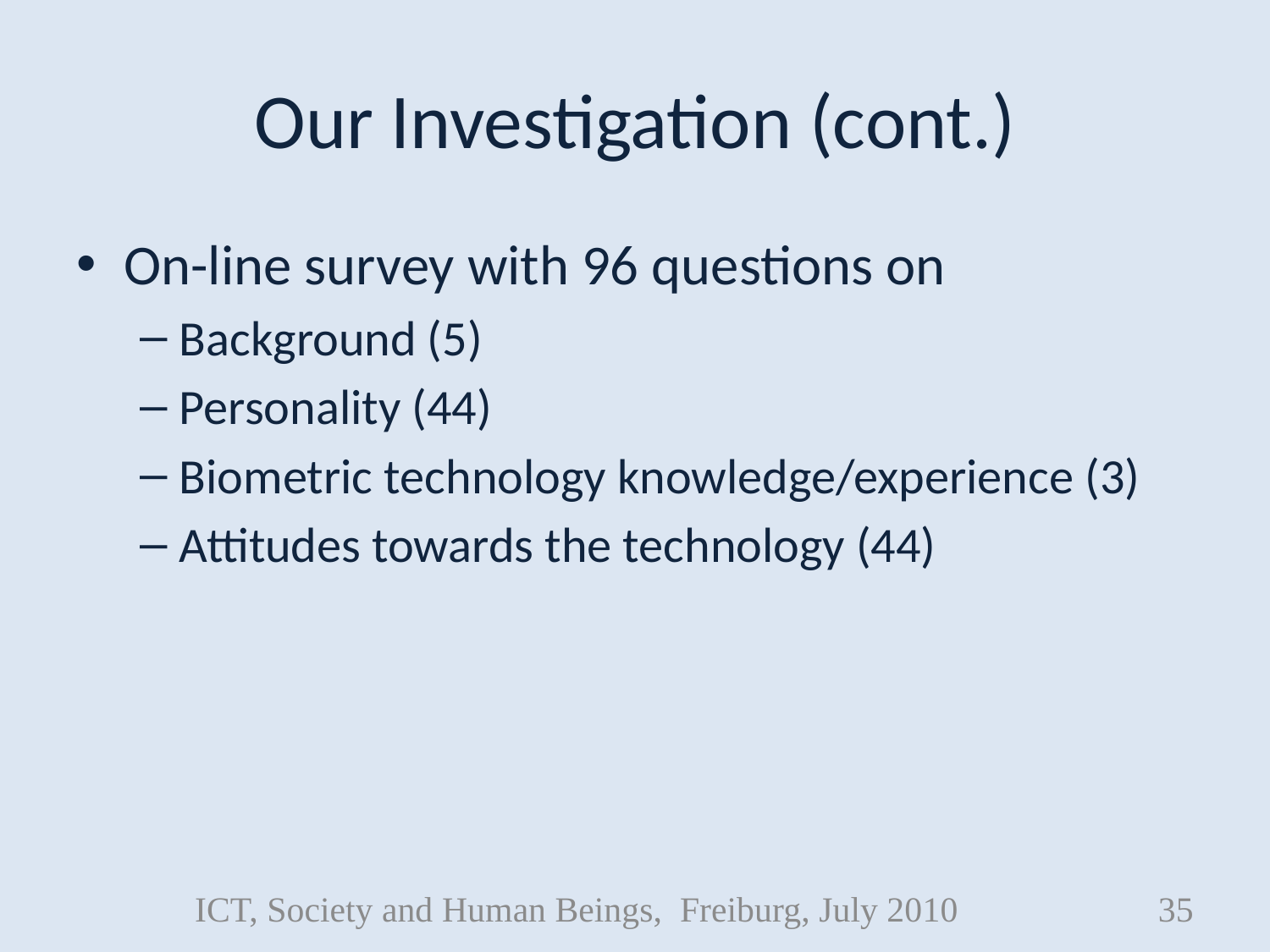

# Our Investigation (cont.)
On-line survey with 96 questions on
Background (5)
Personality (44)
Biometric technology knowledge/experience (3)
Attitudes towards the technology (44)

ICT, Society and Human Beings,  Freiburg, July 2010
35